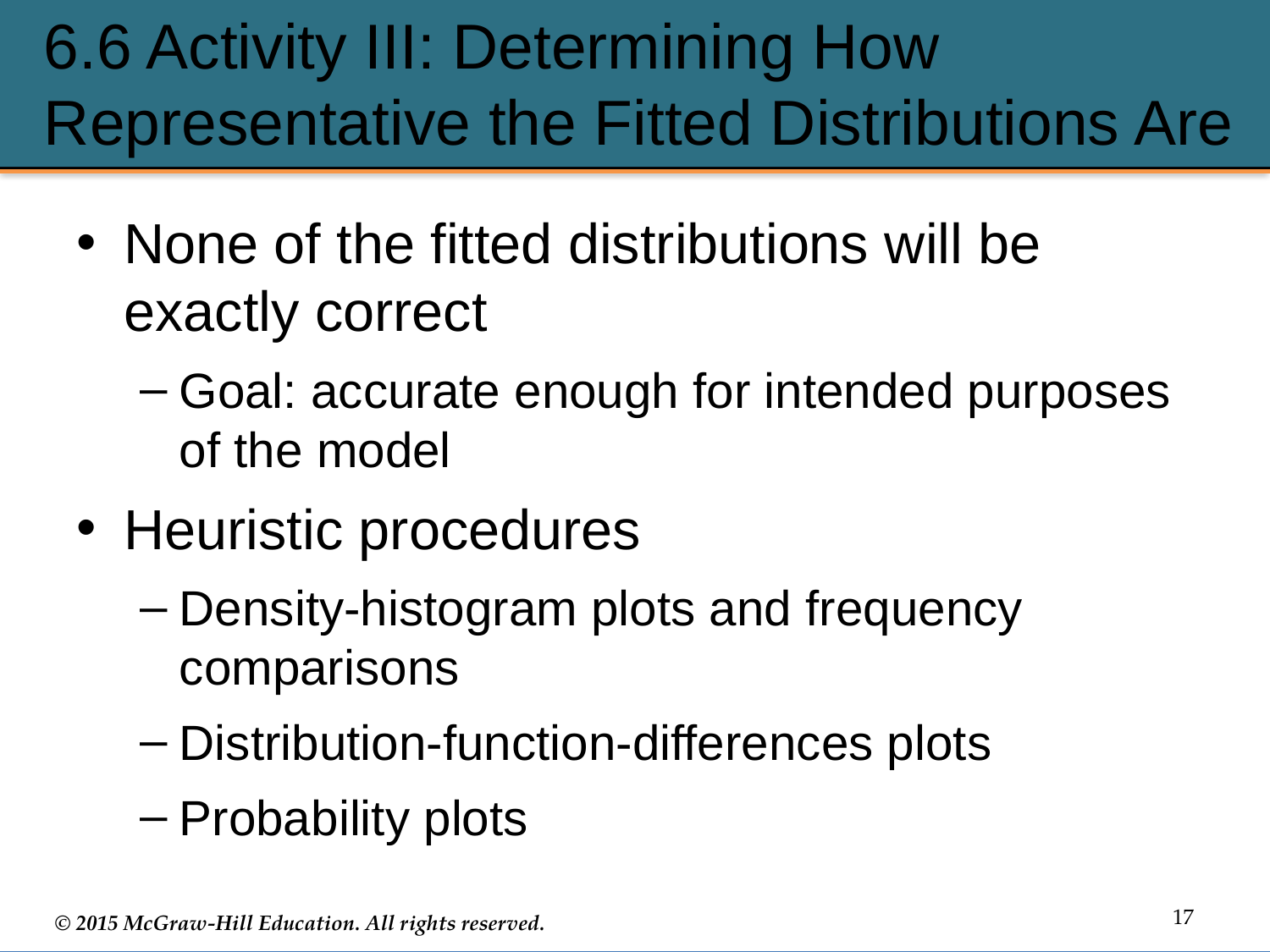

# 6.6 Activity III: Determining How Representative the Fitted Distributions Are
None of the fitted distributions will be exactly correct
Goal: accurate enough for intended purposes of the model
Heuristic procedures
Density-histogram plots and frequency comparisons
Distribution-function-differences plots
Probability plots
17